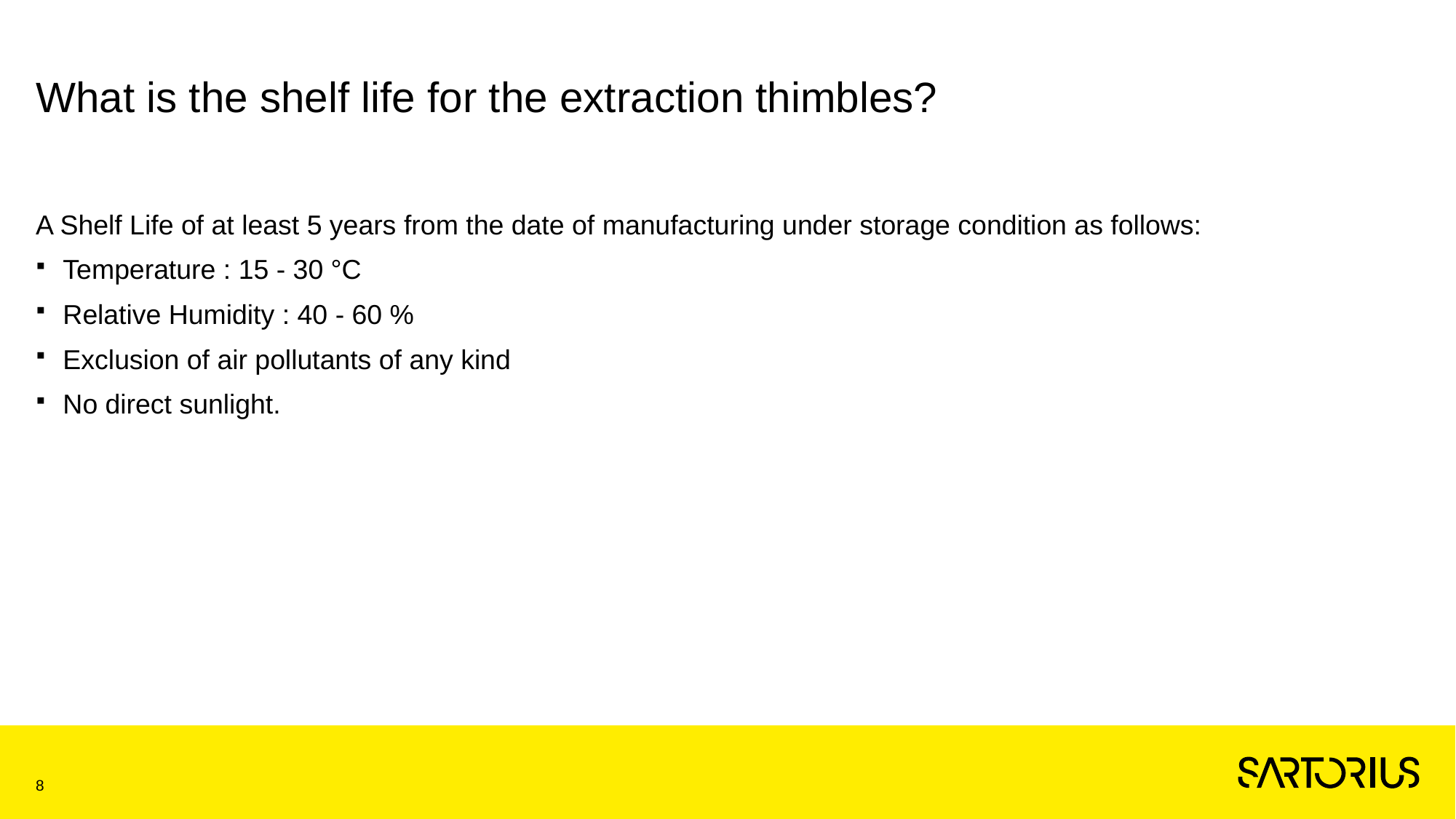

# What is the shelf life for the extraction thimbles?
A Shelf Life of at least 5 years from the date of manufacturing under storage condition as follows:
Temperature : 15 - 30 °C
Relative Humidity : 40 - 60 %
Exclusion of air pollutants of any kind
No direct sunlight.

8